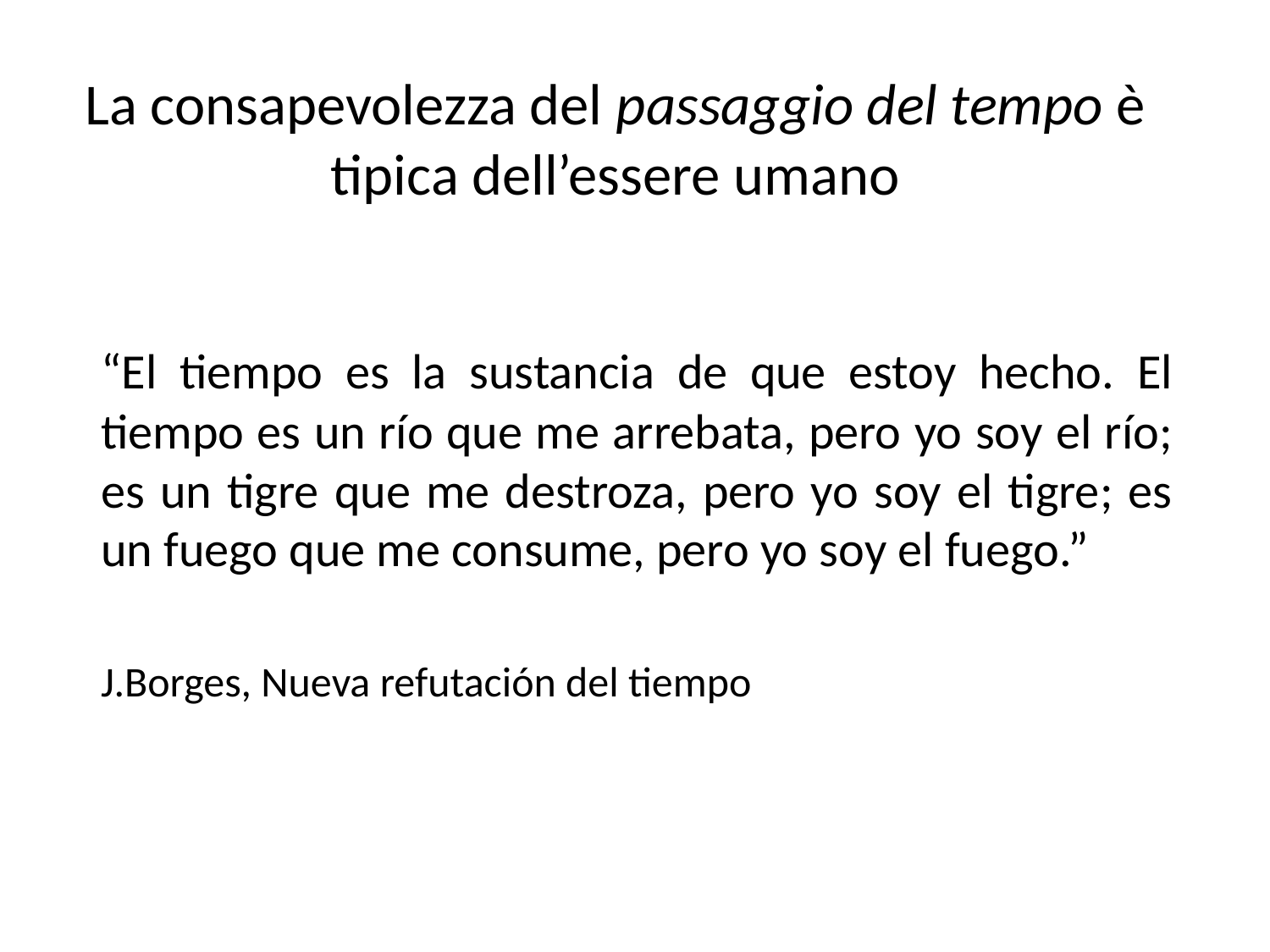

# La consapevolezza del passaggio del tempo è tipica dell’essere umano
“El tiempo es la sustancia de que estoy hecho. El tiempo es un río que me arrebata, pero yo soy el río; es un tigre que me destroza, pero yo soy el tigre; es un fuego que me consume, pero yo soy el fuego.”

J.Borges, Nueva refutación del tiempo